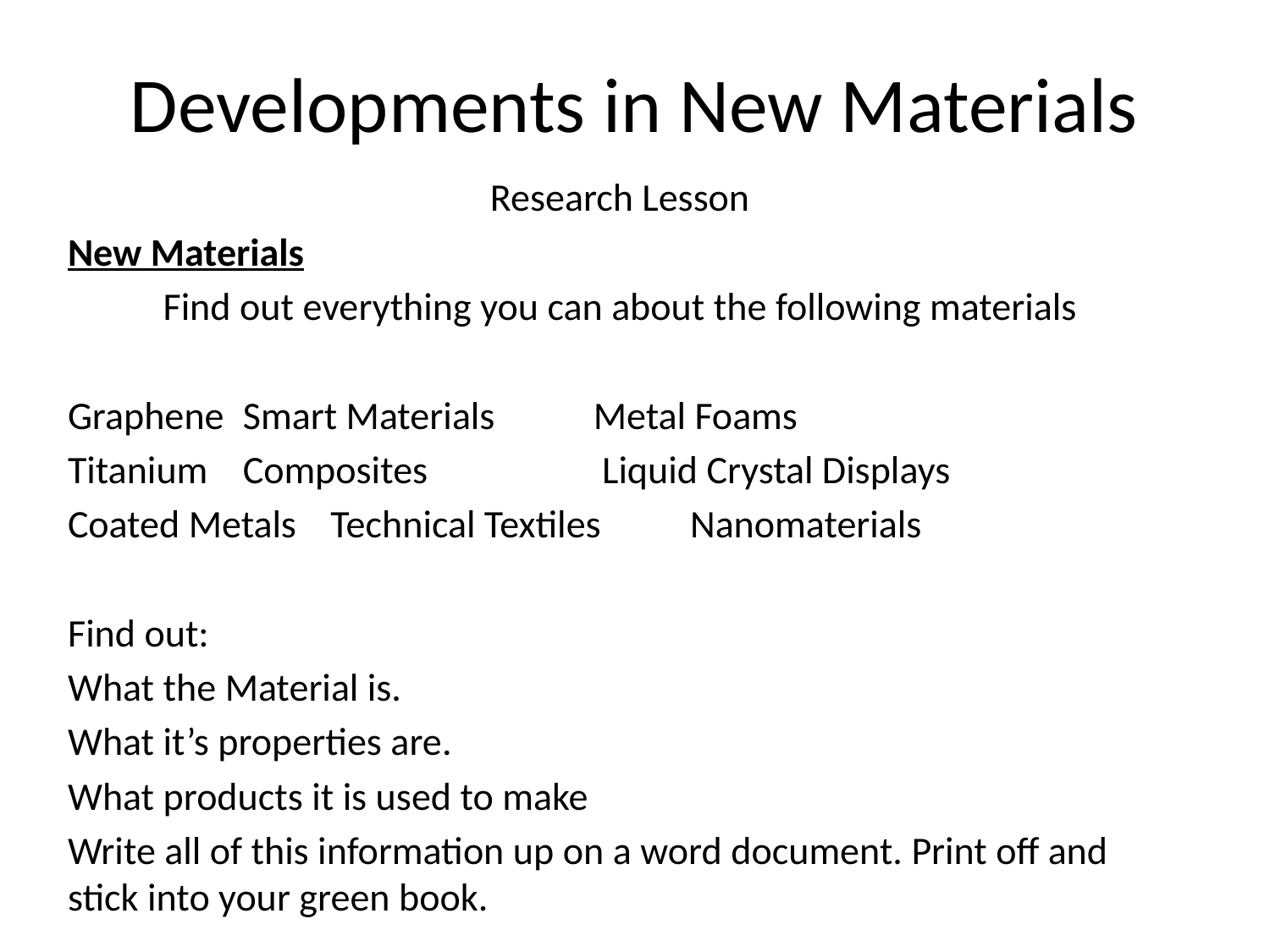

# Developments in New Materials
Research Lesson
New Materials
Find out everything you can about the following materials

Graphene	Smart Materials		Metal Foams
Titanium	Composites	    	 Liquid Crystal Displays
Coated Metals	Technical Textiles  	 Nanomaterials

Find out:
What the Material is.
What it’s properties are.
What products it is used to make
Write all of this information up on a word document. Print off and stick into your green book.